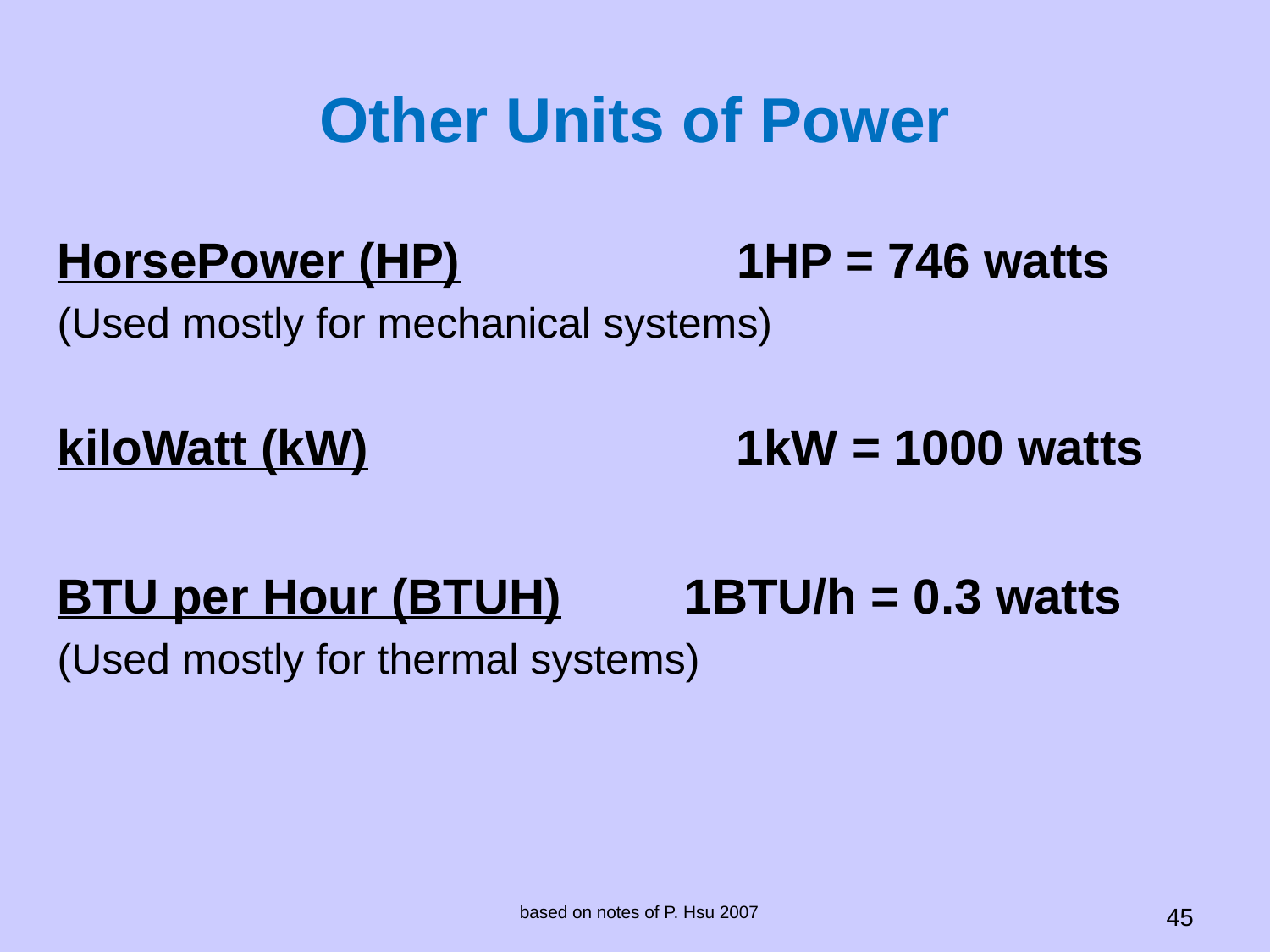

# Other Units of Power
HorsePower (HP)    	         1HP = 746 watts
(Used mostly for mechanical systems)

kiloWatt (kW) 		         1kW = 1000 watts

BTU per Hour (BTUH)         1BTU/h = 0.3 watts
(Used mostly for thermal systems)

based on notes of P. Hsu 2007
45